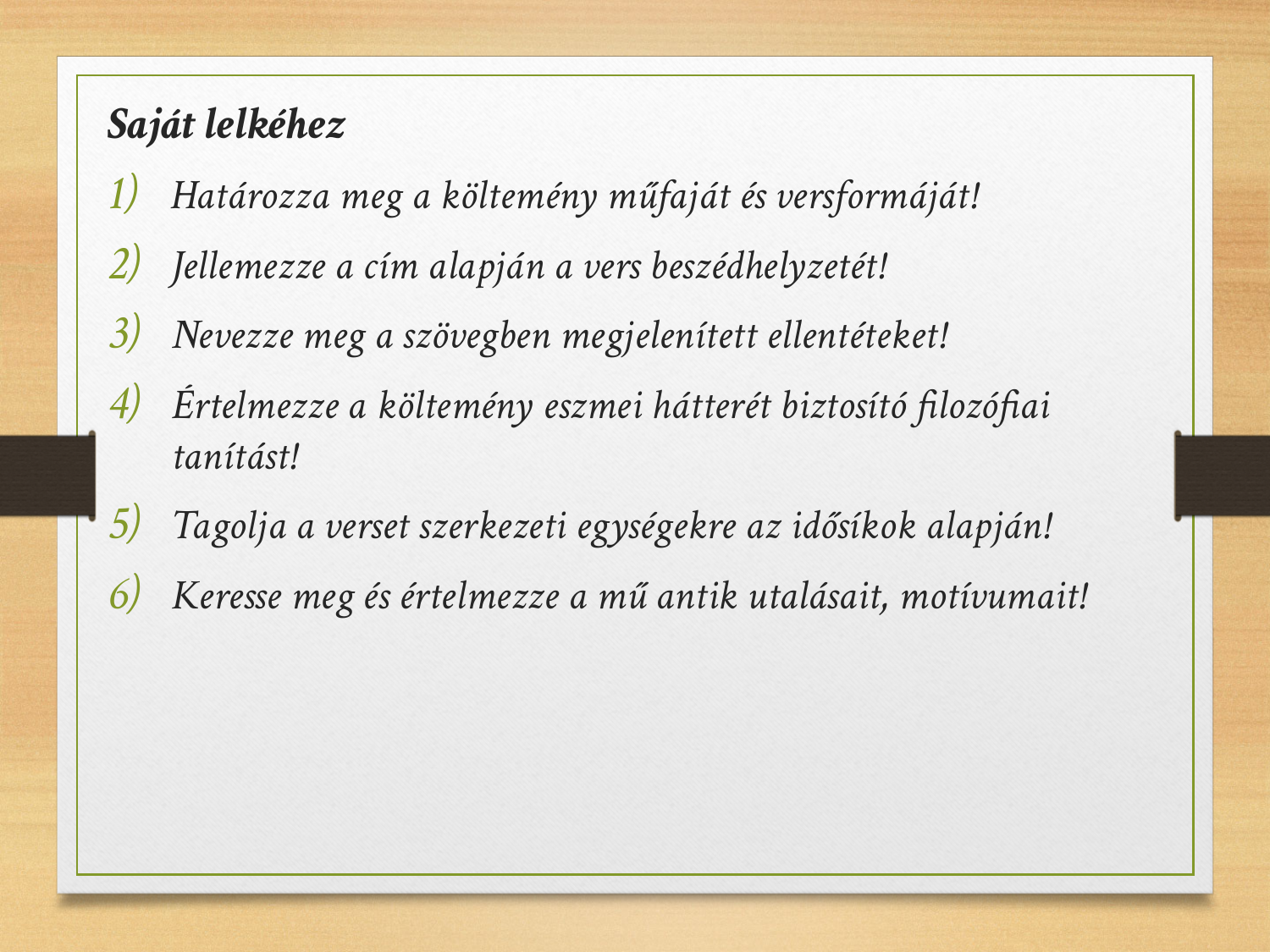

Saját lelkéhez
Határozza meg a költemény műfaját és versformáját!
Jellemezze a cím alapján a vers beszédhelyzetét!
Nevezze meg a szövegben megjelenített ellentéteket!
Értelmezze a költemény eszmei hátterét biztosító filozófiai tanítást!
Tagolja a verset szerkezeti egységekre az idősíkok alapján!
Keresse meg és értelmezze a mű antik utalásait, motívumait!